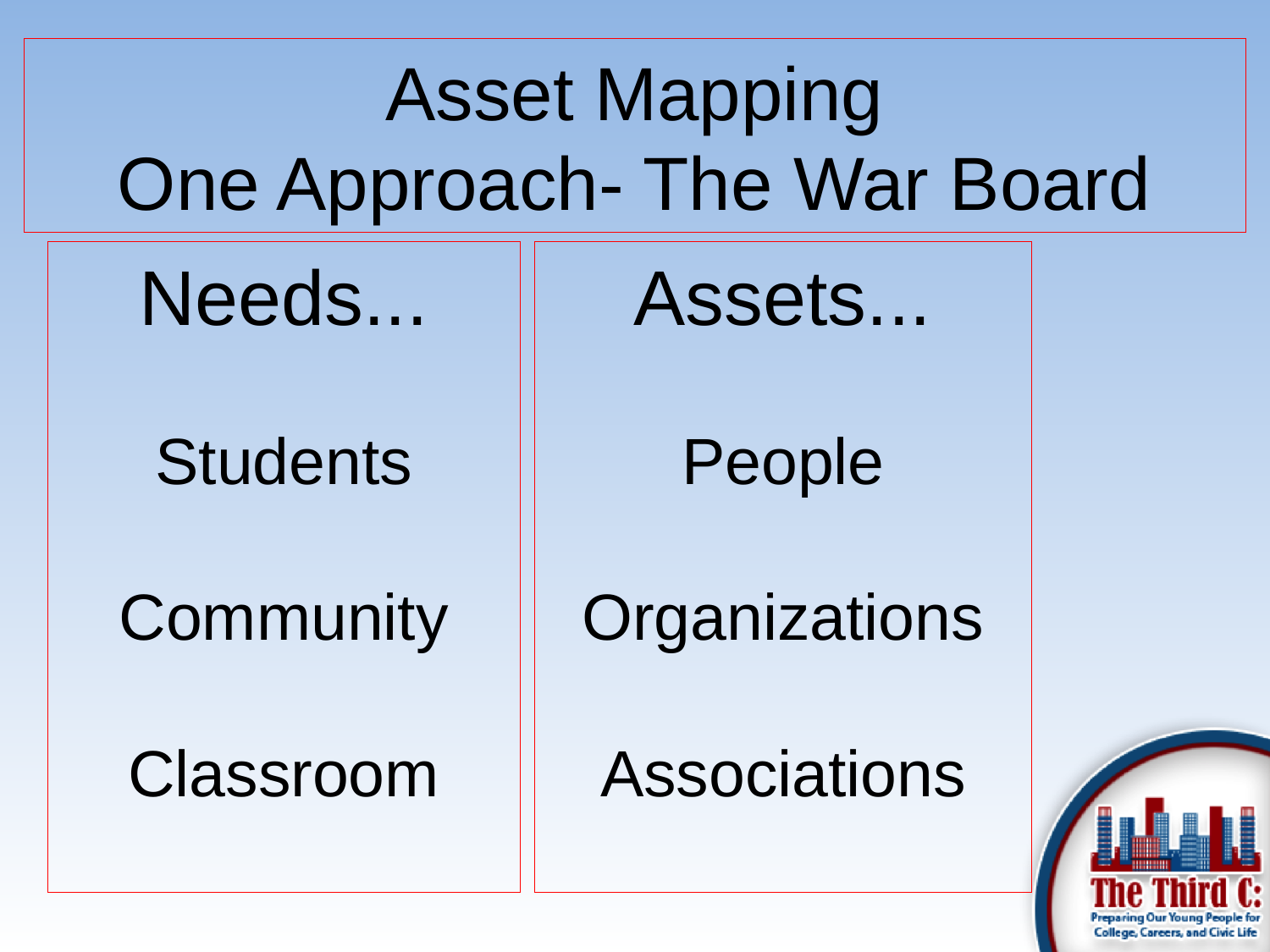

# Asset Mapping One Approach- The War Board
Needs...

Students

Community

Classroom
Assets...

People

Organizations

Associations